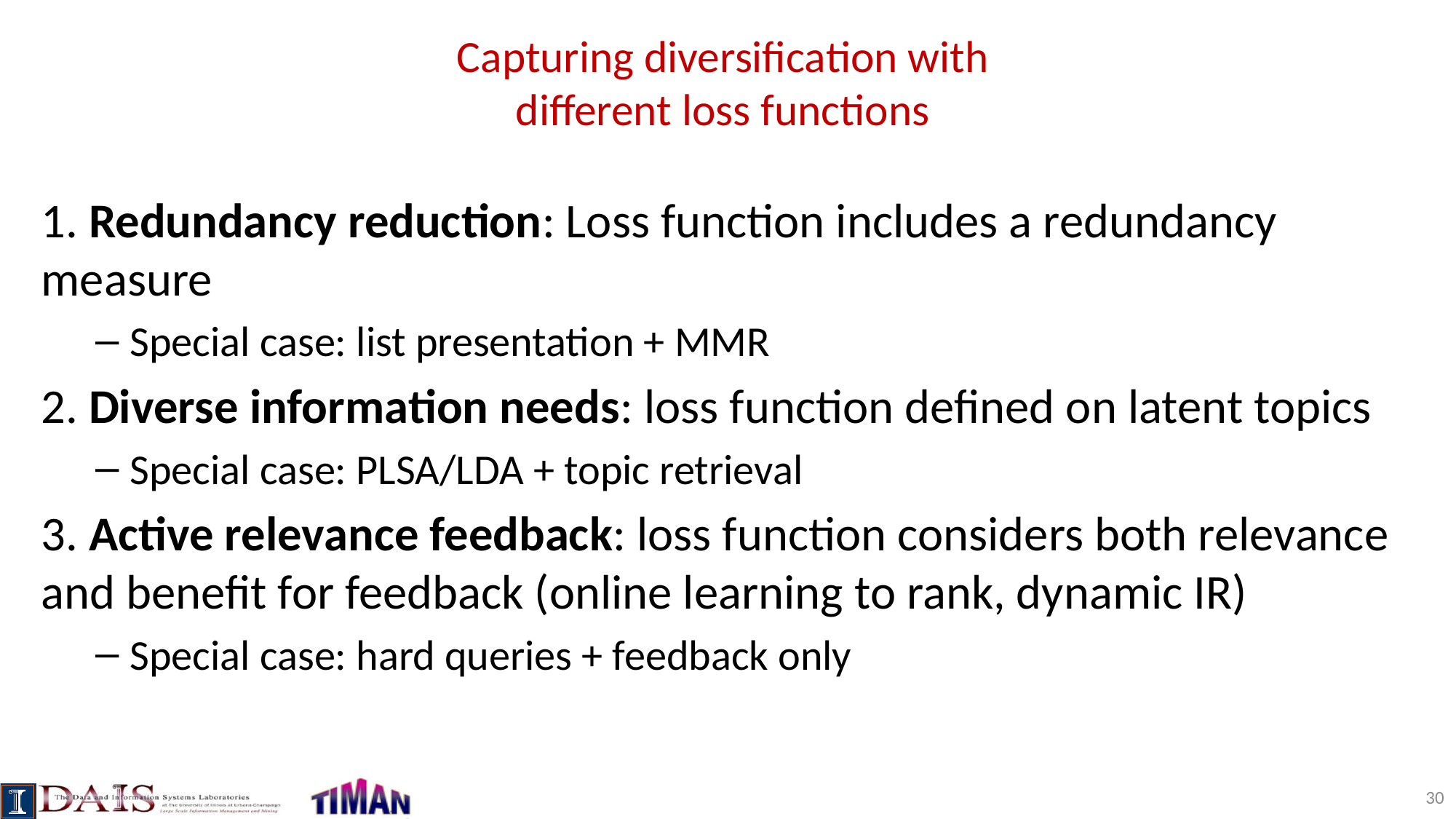

# Capturing diversification with different loss functions
1. Redundancy reduction: Loss function includes a redundancy measure
Special case: list presentation + MMR
2. Diverse information needs: loss function defined on latent topics
Special case: PLSA/LDA + topic retrieval
3. Active relevance feedback: loss function considers both relevance and benefit for feedback (online learning to rank, dynamic IR)
Special case: hard queries + feedback only

30